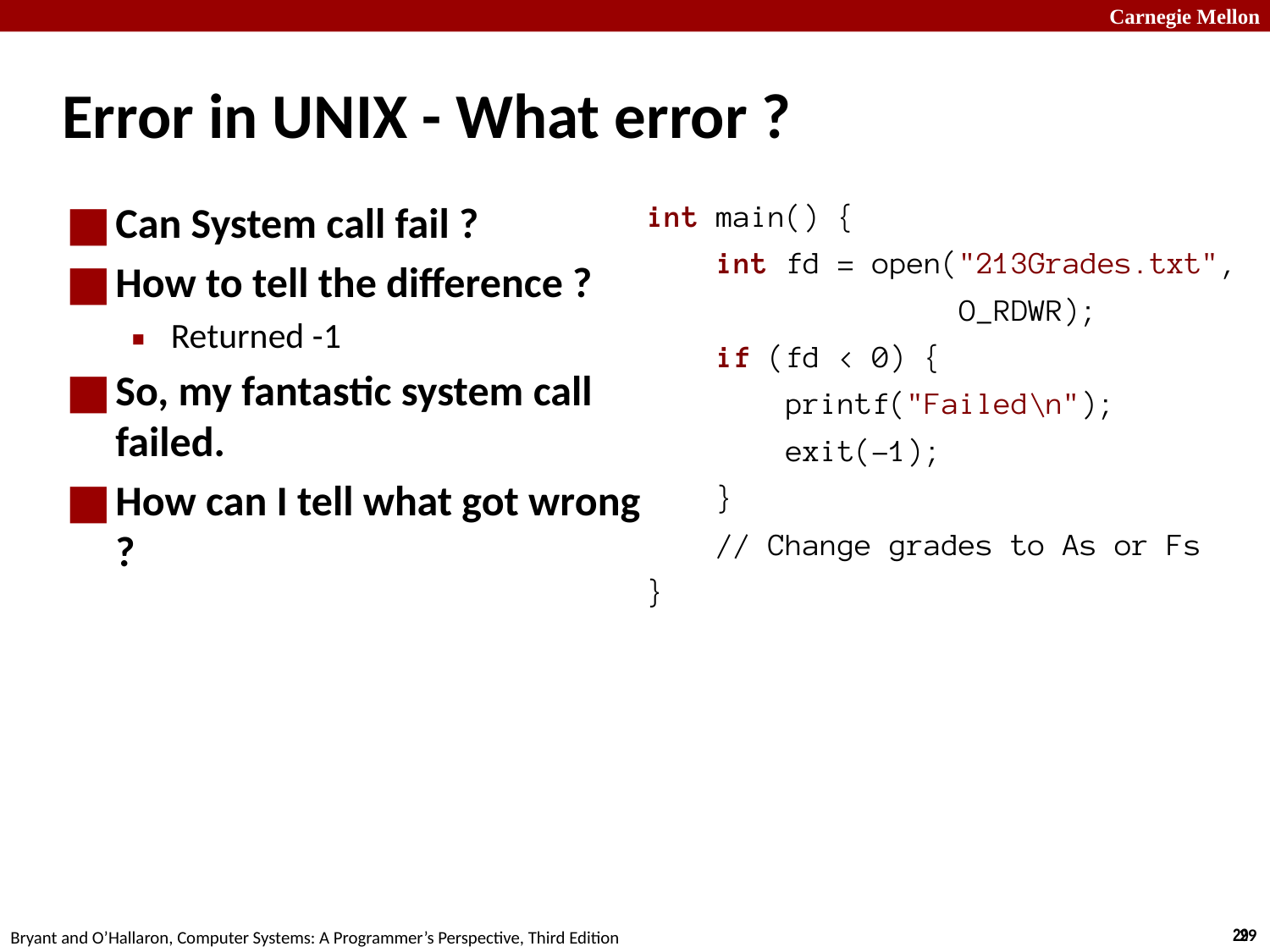

# Error in UNIX - What error ?
Can System call fail ?
How to tell the difference ?
Returned -1
So, my fantastic system call failed.
How can I tell what got wrong ?
int main() {
    int fd = open("213Grades.txt",
                  O_RDWR);
    if (fd < 0) {
        printf("Failed\n");
        exit(-1);
    }
    // Change grades to As or Fs
}
29